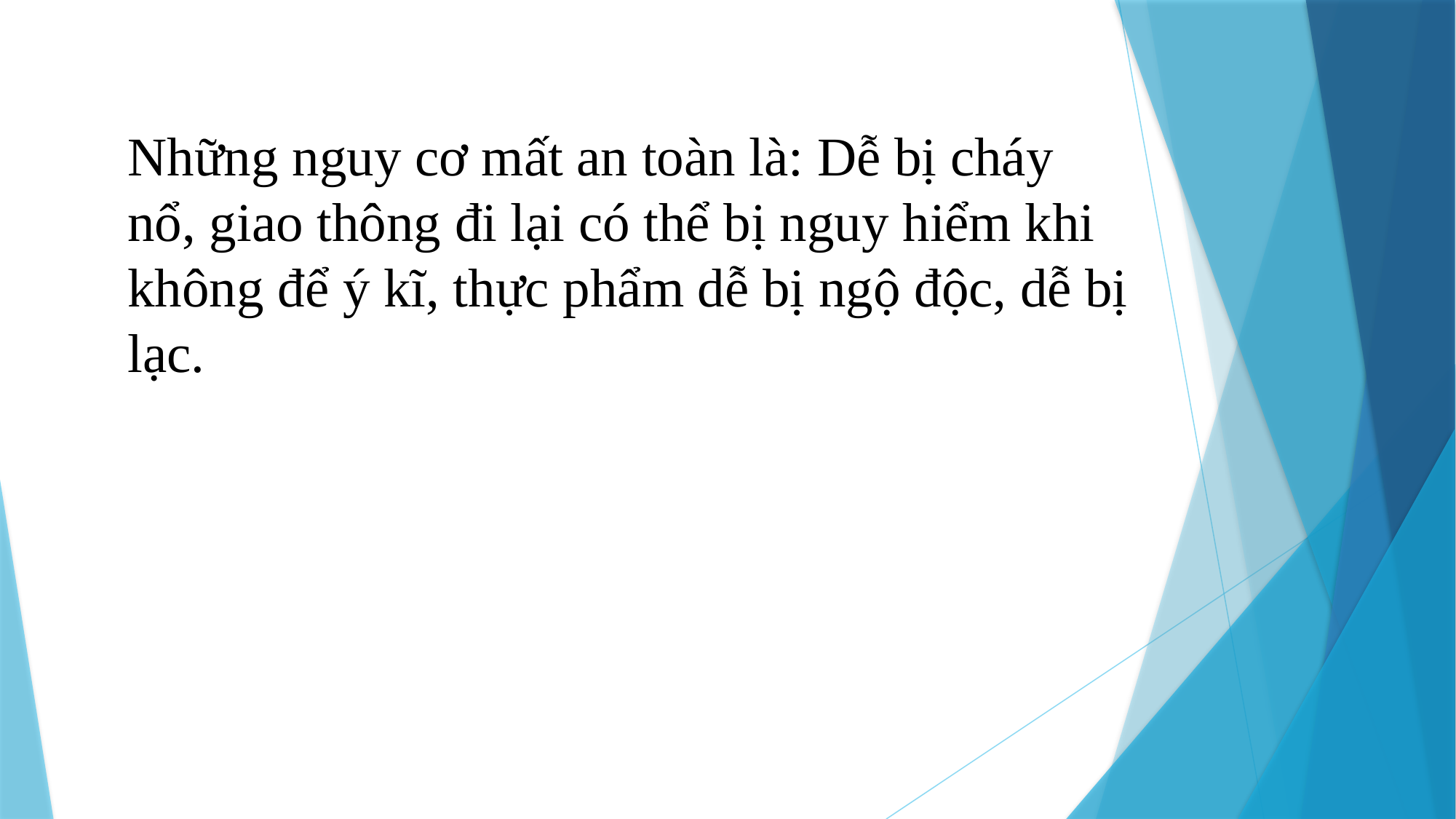

Những nguy cơ mất an toàn là: Dễ bị cháy nổ, giao thông đi lại có thể bị nguy hiểm khi không để ý kĩ, thực phẩm dễ bị ngộ độc, dễ bị lạc.